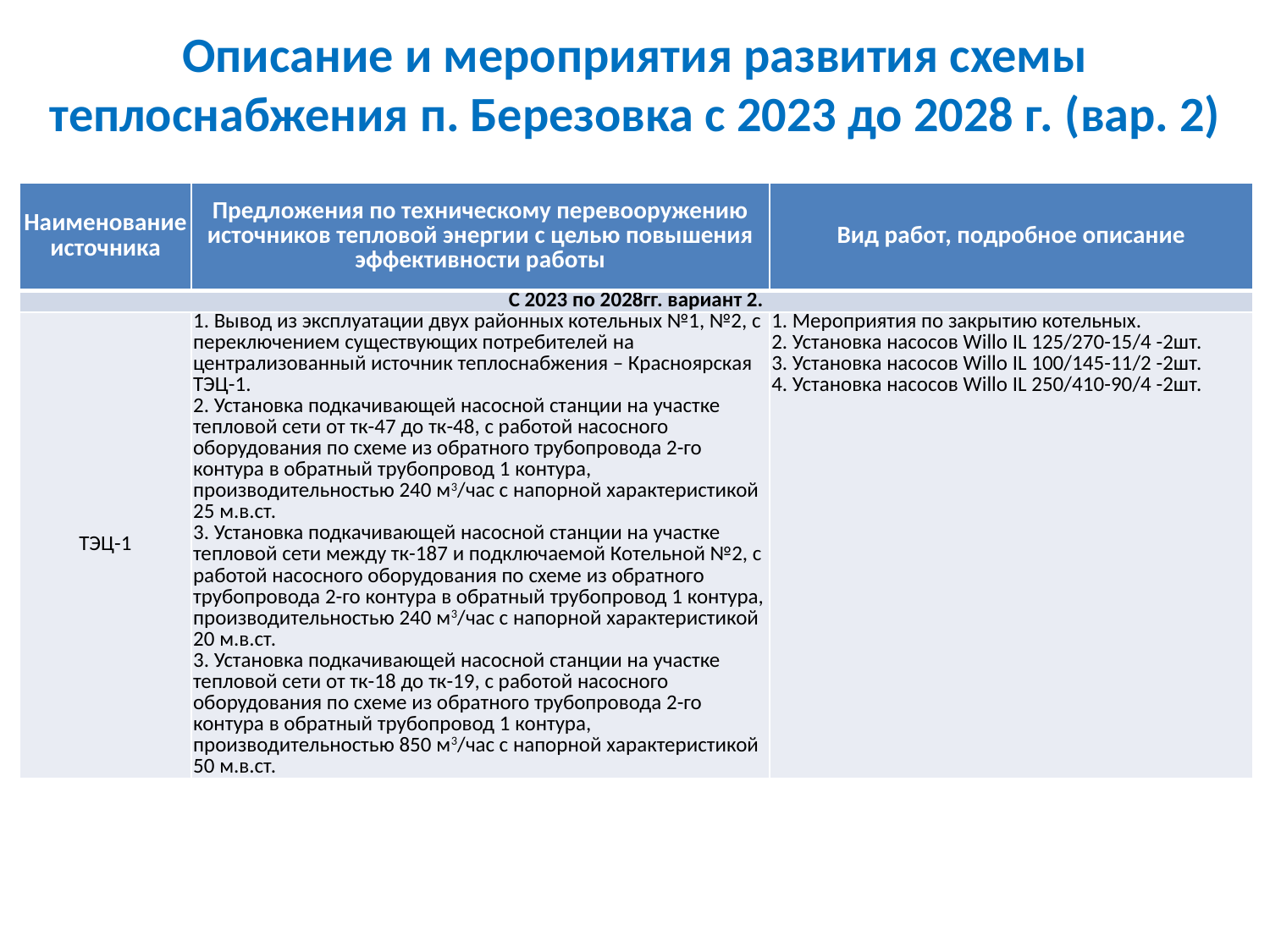

# Описание и мероприятия развития схемы теплоснабжения п. Березовка с 2023 до 2028 г. (вар. 2)
| Наименование источника | Предложения по техническому перевооружению источников тепловой энергии с целью повышения эффективности работы | Вид работ, подробное описание |
| --- | --- | --- |
| С 2023 по 2028гг. вариант 2. |  |  |
| ТЭЦ-1 | 1. Вывод из эксплуатации двух районных котельных №1, №2, с переключением существующих потребителей на централизованный источник теплоснабжения – Красноярская ТЭЦ-1. 2. Установка подкачивающей насосной станции на участке тепловой сети от тк-47 до тк-48, с работой насосного оборудования по схеме из обратного трубопровода 2-го контура в обратный трубопровод 1 контура, производительностью 240 м3/час с напорной характеристикой 25 м.в.ст. 3. Установка подкачивающей насосной станции на участке тепловой сети между тк-187 и подключаемой Котельной №2, с работой насосного оборудования по схеме из обратного трубопровода 2-го контура в обратный трубопровод 1 контура, производительностью 240 м3/час с напорной характеристикой 20 м.в.ст. 3. Установка подкачивающей насосной станции на участке тепловой сети от тк-18 до тк-19, с работой насосного оборудования по схеме из обратного трубопровода 2-го контура в обратный трубопровод 1 контура, производительностью 850 м3/час с напорной характеристикой 50 м.в.ст. | 1. Мероприятия по закрытию котельных. 2. Установка насосов Willo IL 125/270-15/4 -2шт. 3. Установка насосов Willo IL 100/145-11/2 -2шт. 4. Установка насосов Willo IL 250/410-90/4 -2шт. |